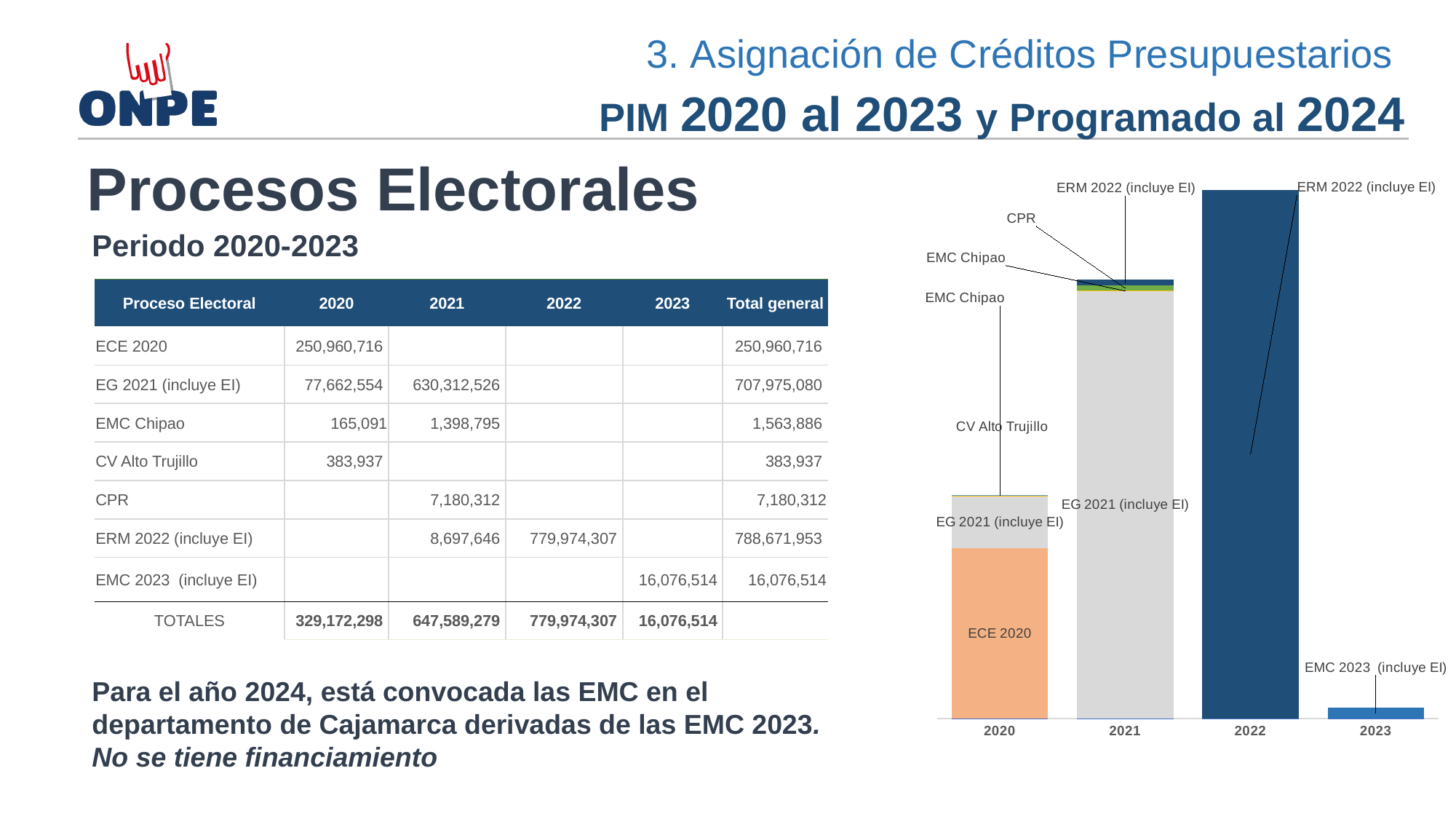

3. Asignación de Créditos Presupuestarios
PIM 2020 al 2023 y Programado al 2024
Procesos Electorales

### Chart

| Category | Proceso Electoral | ECE 2020 | EG 2021 (incluye EI) | EMC Chipao | CV Alto Trujillo | CPR | ERM 2022 (incluye EI) | EMC 2023  (incluye EI) |
|---|---|---|---|---|---|---|---|---|
| 2020 | 2020.0 | 250960716.0 | 77662554.0 | 165091.0 | 383937.0 | None | None | None |
| 2021 | 2021.0 | None | 630312526.0 | 1398795.0 | None | 7180312.0 | 8697646.0 | None |
| 2022 | 2022.0 | None | None | None | None | None | 779974307.0 | None |
| 2023 | 2023.0 | None | None | None | None | None | None | 16076514.0 |
Periodo 2020-2023
| Proceso Electoral | 2020 | 2021 | 2022 | 2023 | Total general |
| --- | --- | --- | --- | --- | --- |
| ECE 2020 | 250,960,716 |  |  |  | 250,960,716 |
| EG 2021 (incluye EI) | 77,662,554 | 630,312,526 |  |  | 707,975,080 |
| EMC Chipao | 165,091 | 1,398,795 |  |  | 1,563,886 |
| CV Alto Trujillo | 383,937 |  |  |  | 383,937 |
| CPR |  | 7,180,312 |  |  | 7,180,312 |
| ERM 2022 (incluye EI) |  | 8,697,646 | 779,974,307 |  | 788,671,953 |
| EMC 2023 (incluye EI) |  |  |  | 16,076,514 | 16,076,514 |
| TOTALES | 329,172,298 | 647,589,279 | 779,974,307 | 16,076,514 |  |
Para el año 2024, está convocada las EMC en el departamento de Cajamarca derivadas de las EMC 2023. No se tiene financiamiento